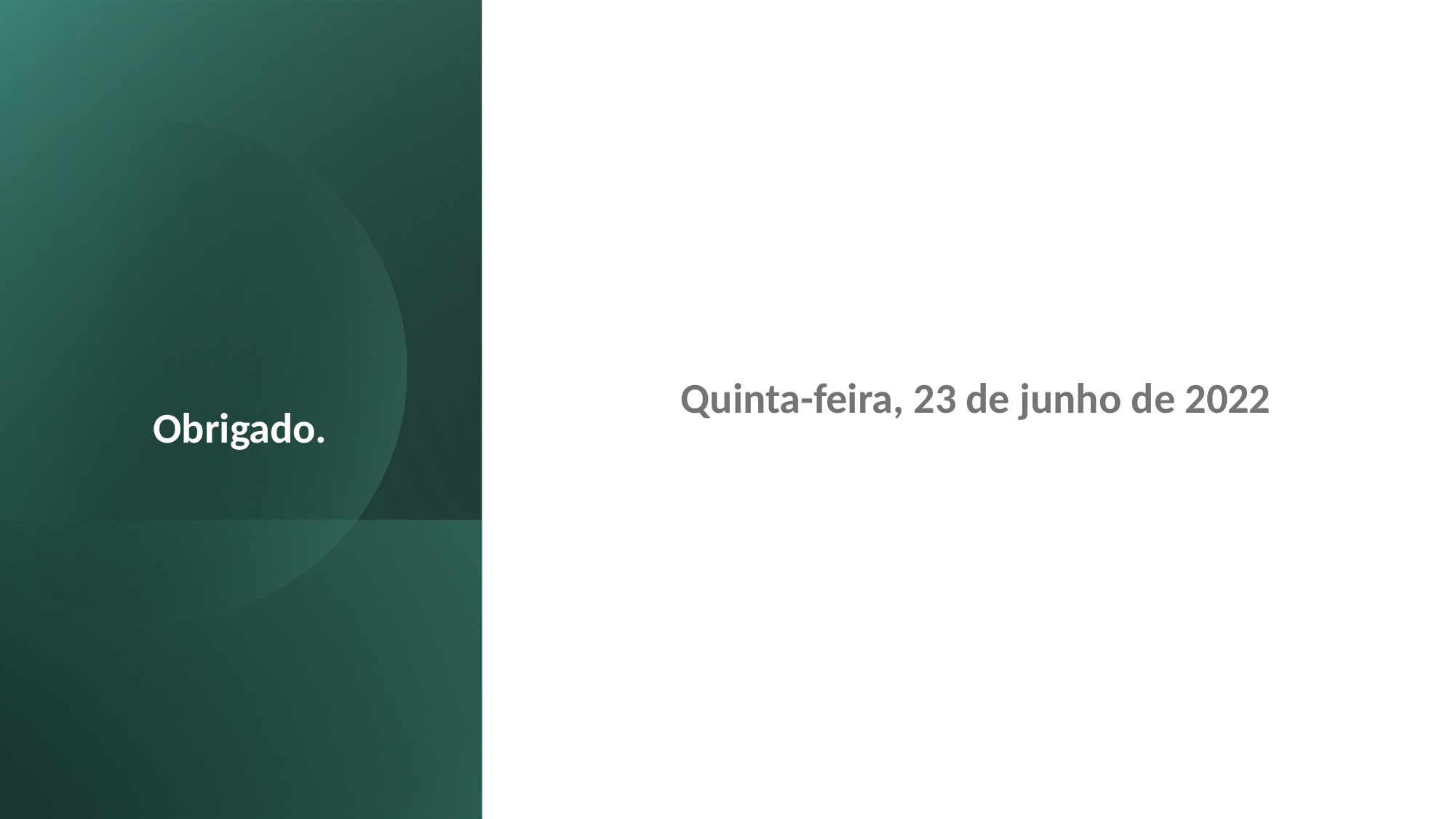

Quinta-feira, 23 de junho de 2022
# Obrigado.